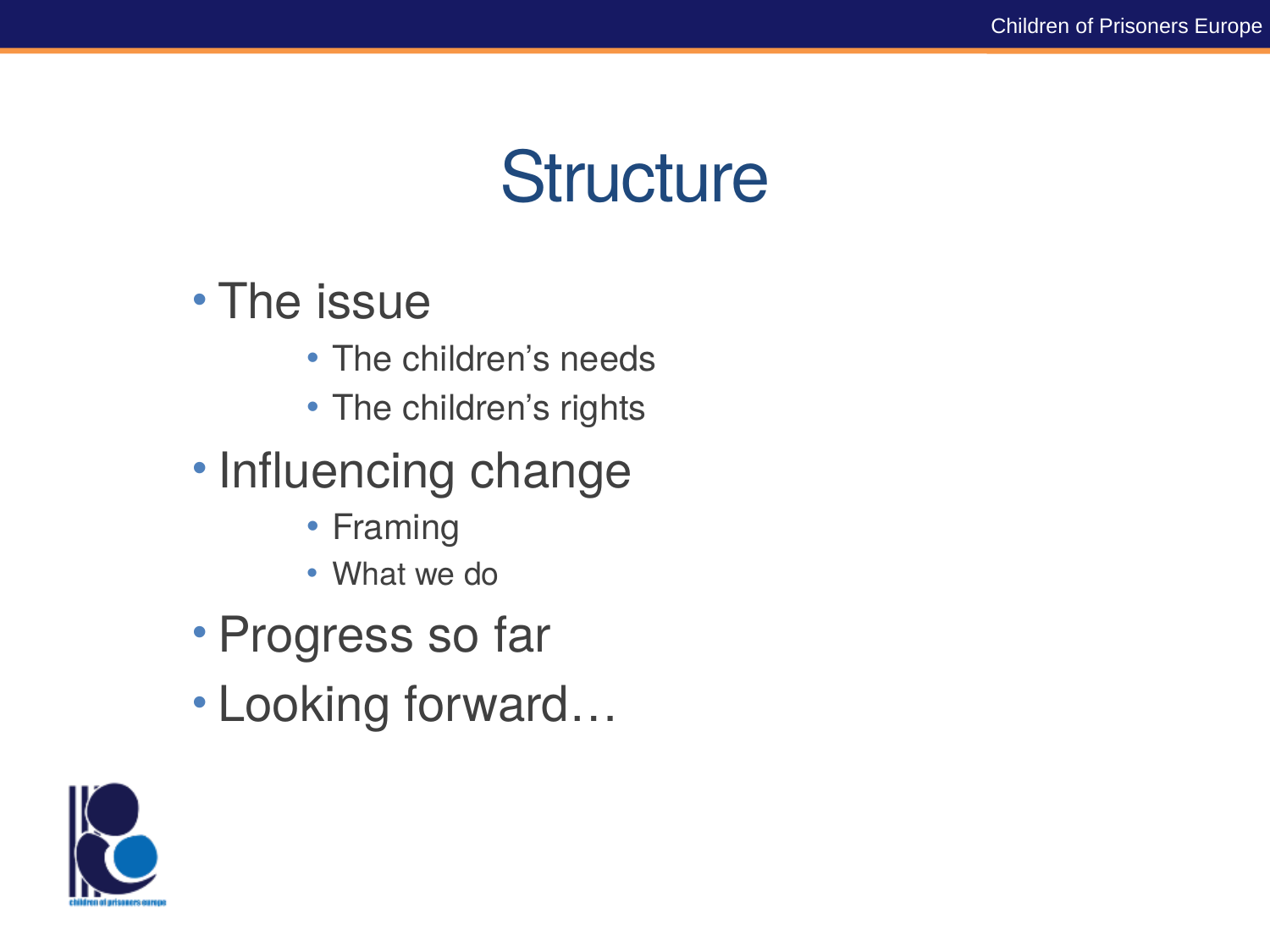

Children of Prisoners Europe
# Structure
The issue
The children’s needs
The children’s rights
Influencing change
Framing
What we do
Progress so far
Looking forward…